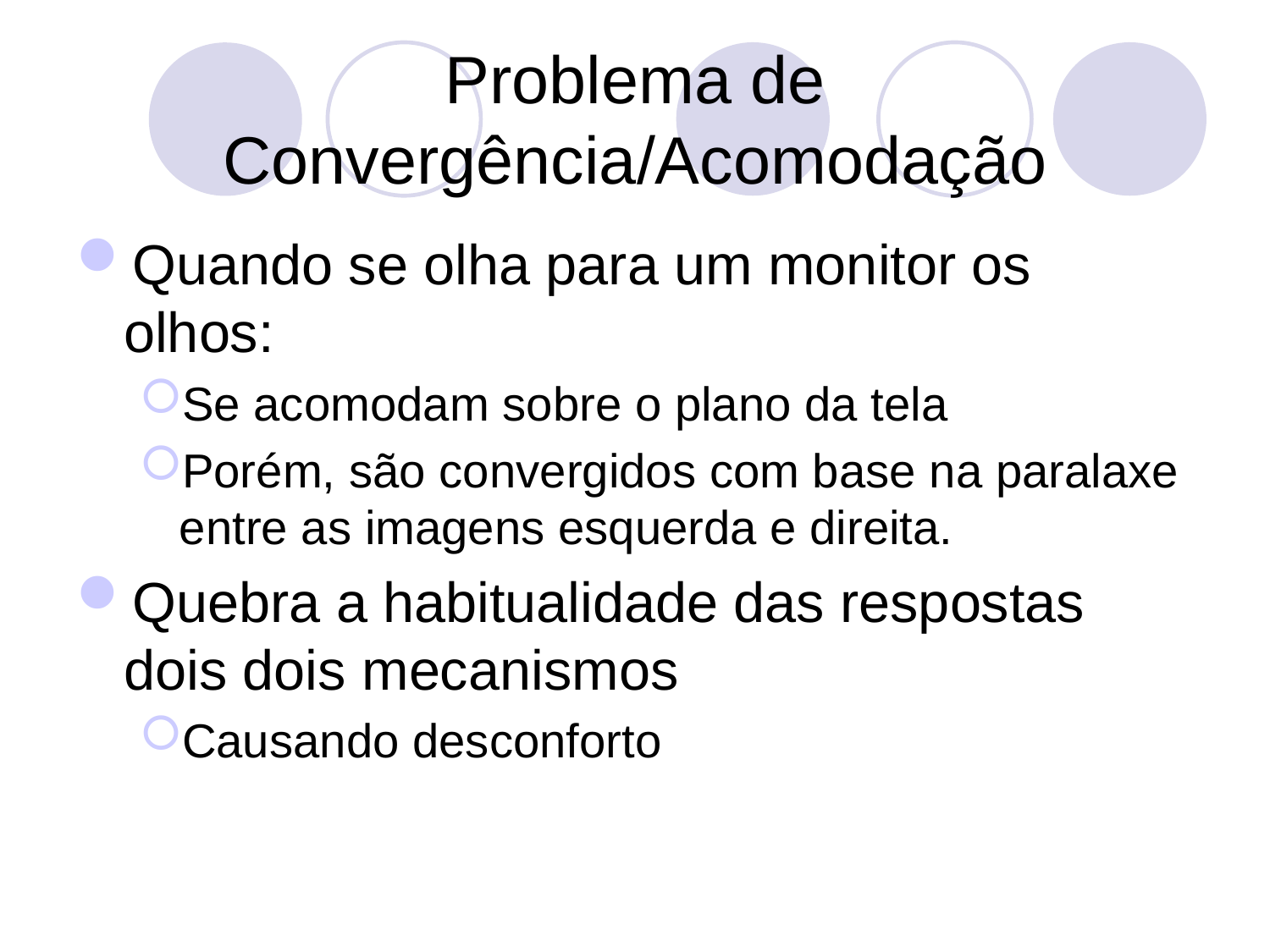

Problema de Convergência/Acomodação
Quando se olha para um monitor os olhos:
Se acomodam sobre o plano da tela
Porém, são convergidos com base na paralaxe entre as imagens esquerda e direita.
Quebra a habitualidade das respostas dois dois mecanismos
Causando desconforto